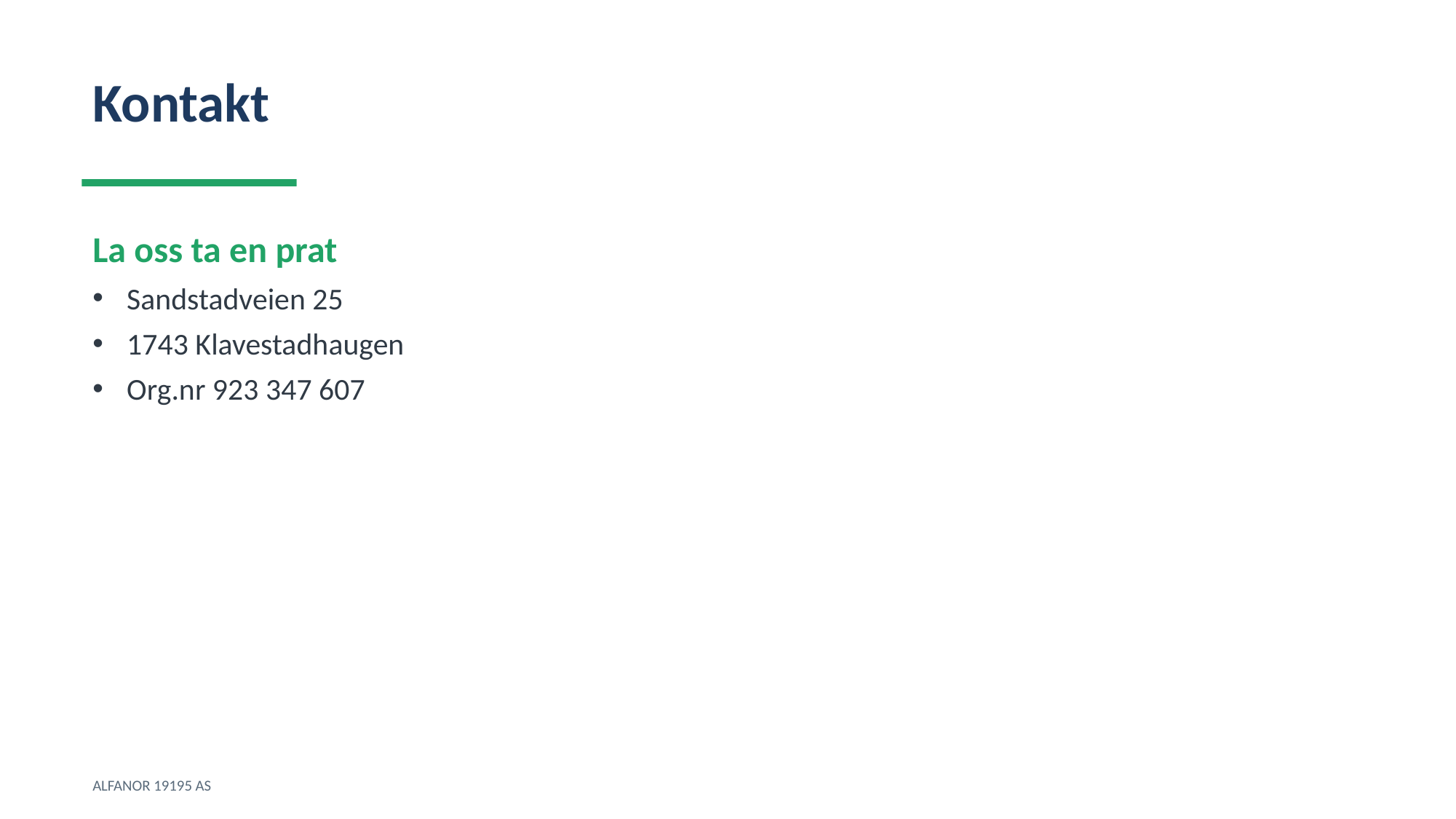

Kontakt

La oss ta en prat
Sandstadveien 25
1743 Klavestadhaugen
Org.nr 923 347 607
ALFANOR 19195 AS